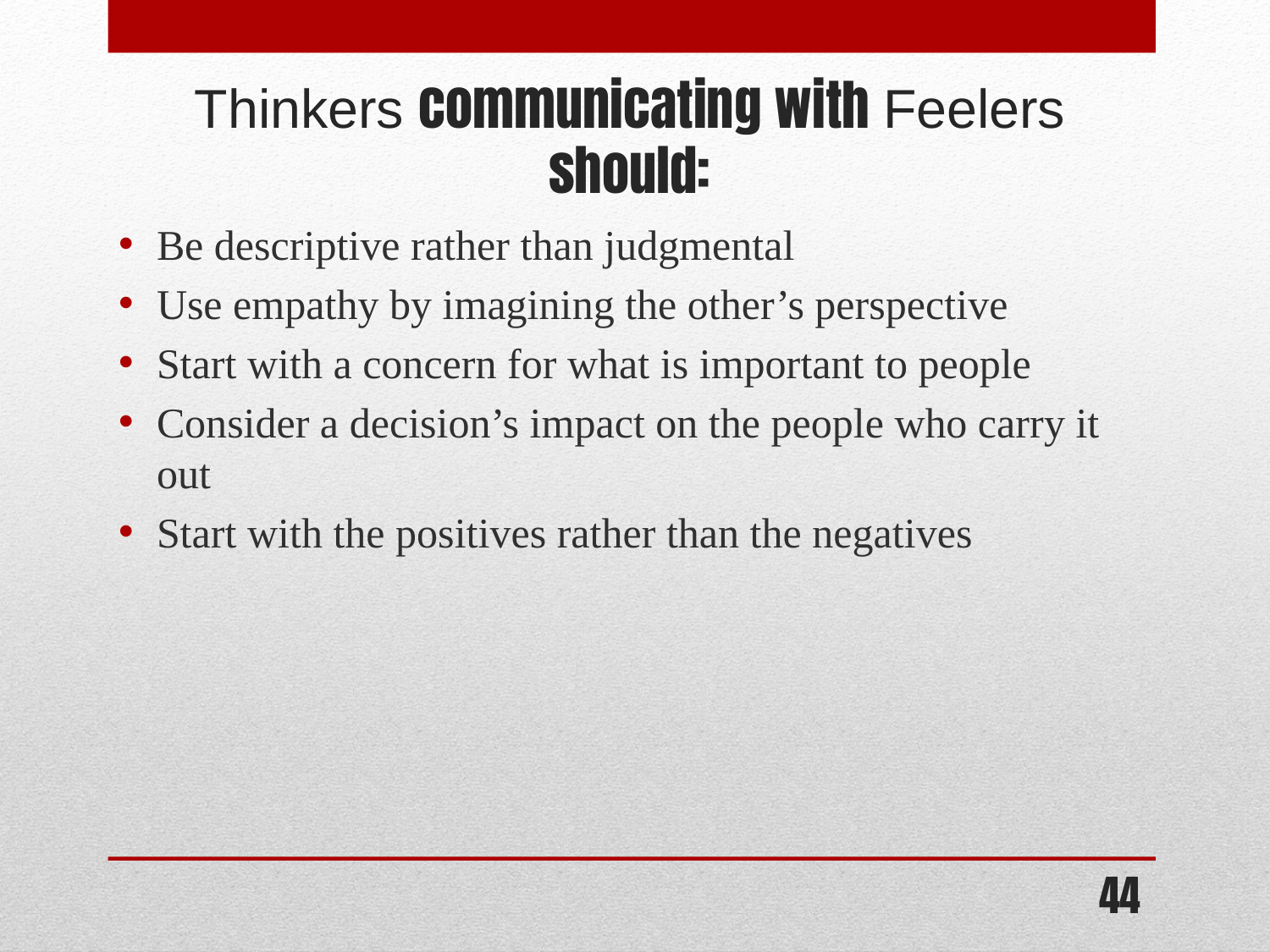

# Thinkers communicating with Feelers should:
Be descriptive rather than judgmental
Use empathy by imagining the other’s perspective
Start with a concern for what is important to people
Consider a decision’s impact on the people who carry it out
Start with the positives rather than the negatives
44